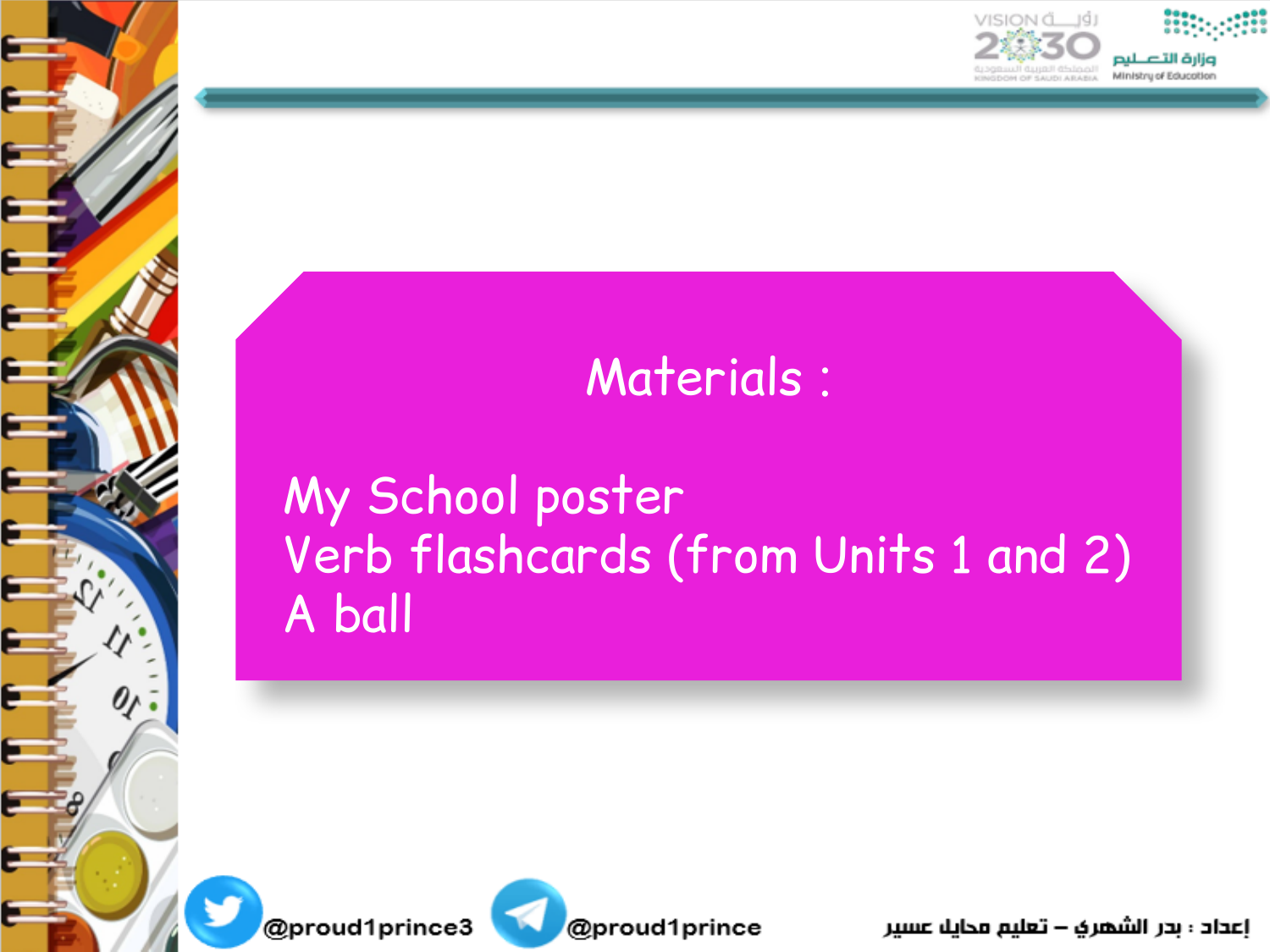

Materials :

My School poster
Verb flashcards (from Units 1 and 2)
A ball